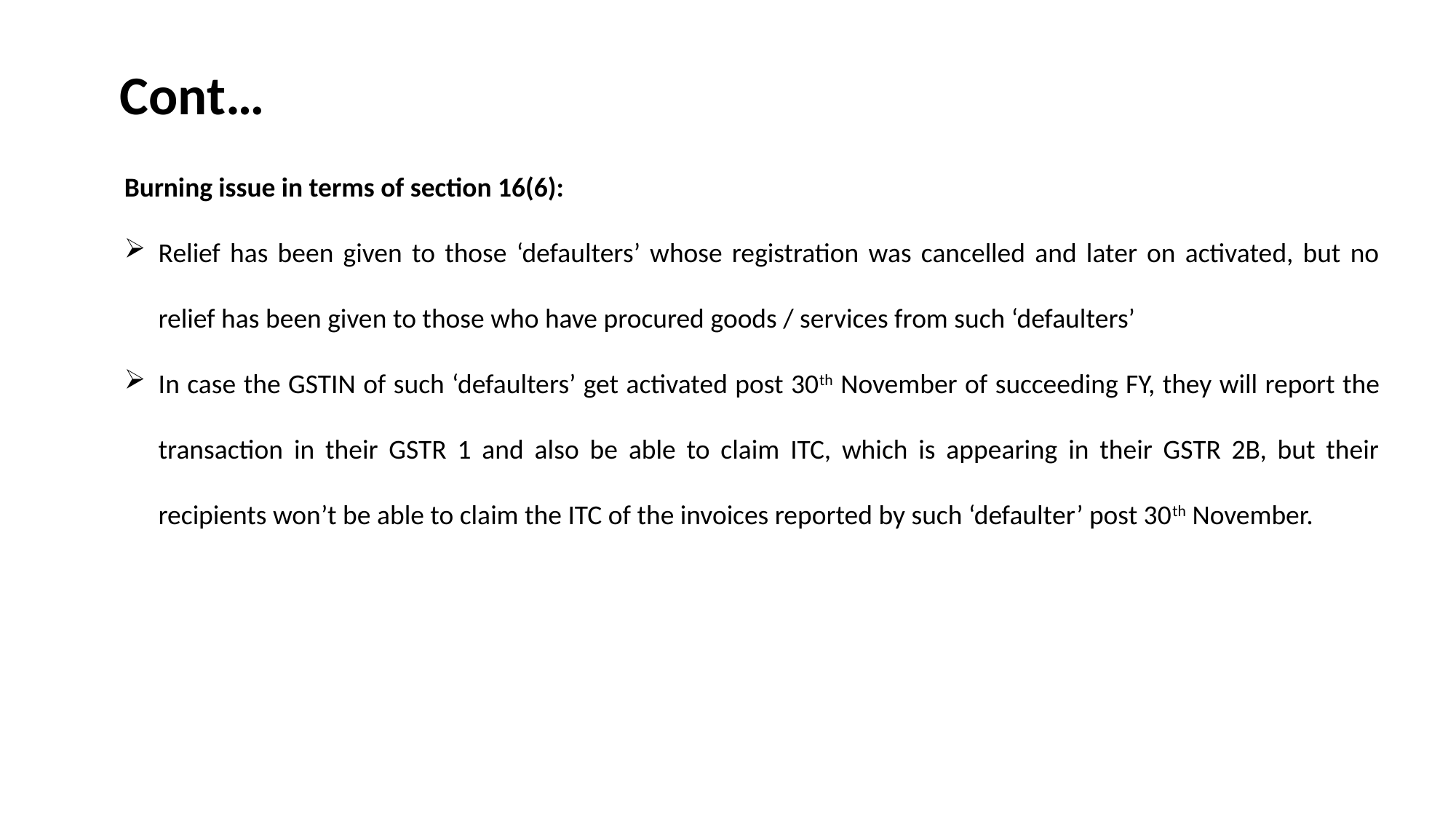

Cont…
Burning issue in terms of section 16(6):
Relief has been given to those ‘defaulters’ whose registration was cancelled and later on activated, but no relief has been given to those who have procured goods / services from such ‘defaulters’
In case the GSTIN of such ‘defaulters’ get activated post 30th November of succeeding FY, they will report the transaction in their GSTR 1 and also be able to claim ITC, which is appearing in their GSTR 2B, but their recipients won’t be able to claim the ITC of the invoices reported by such ‘defaulter’ post 30th November.